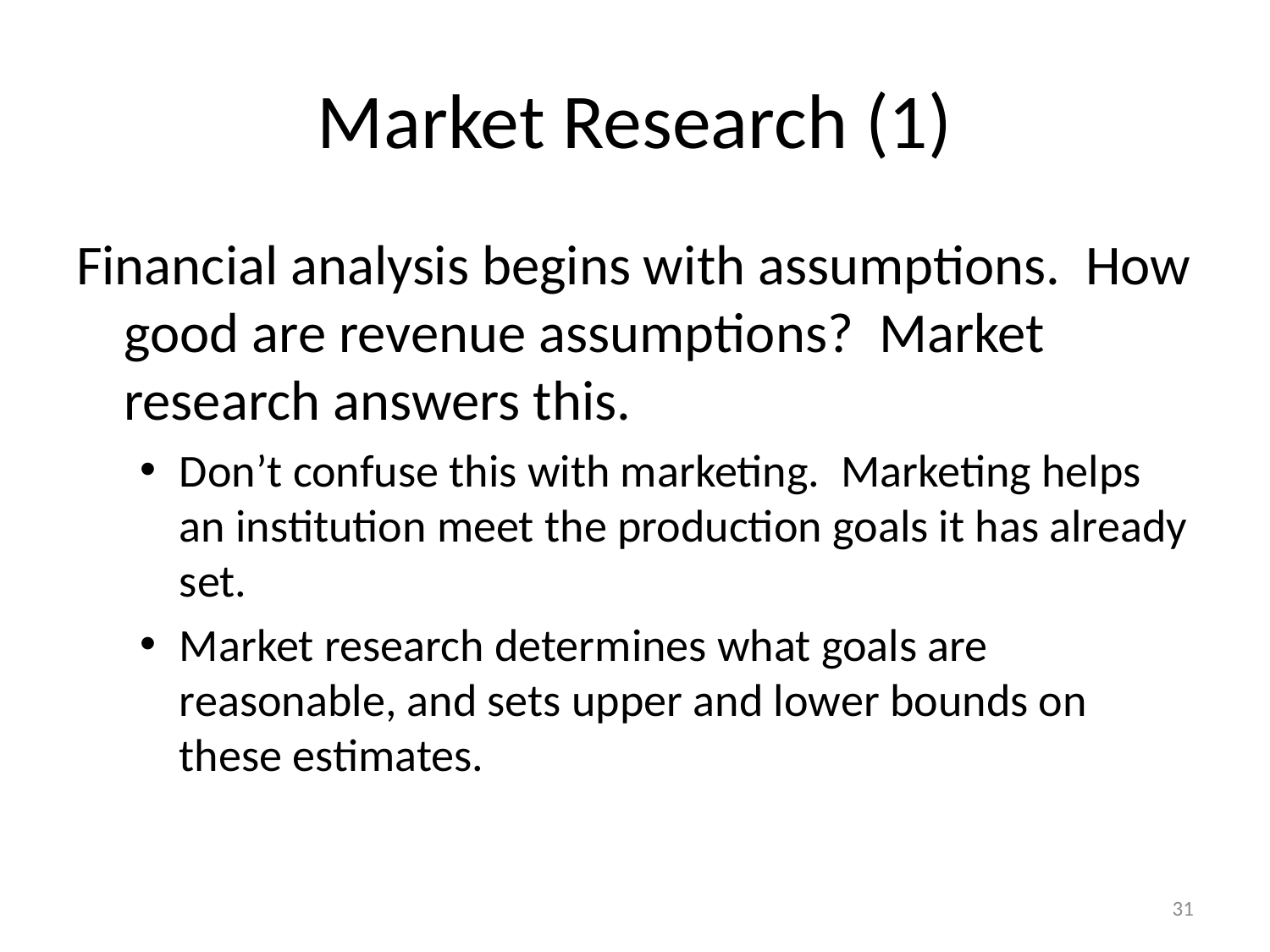

# Market Research (1)
Financial analysis begins with assumptions.  How good are revenue assumptions?  Market research answers this.
Don’t confuse this with marketing.  Marketing helps an institution meet the production goals it has already set.
Market research determines what goals are reasonable, and sets upper and lower bounds on these estimates.

31